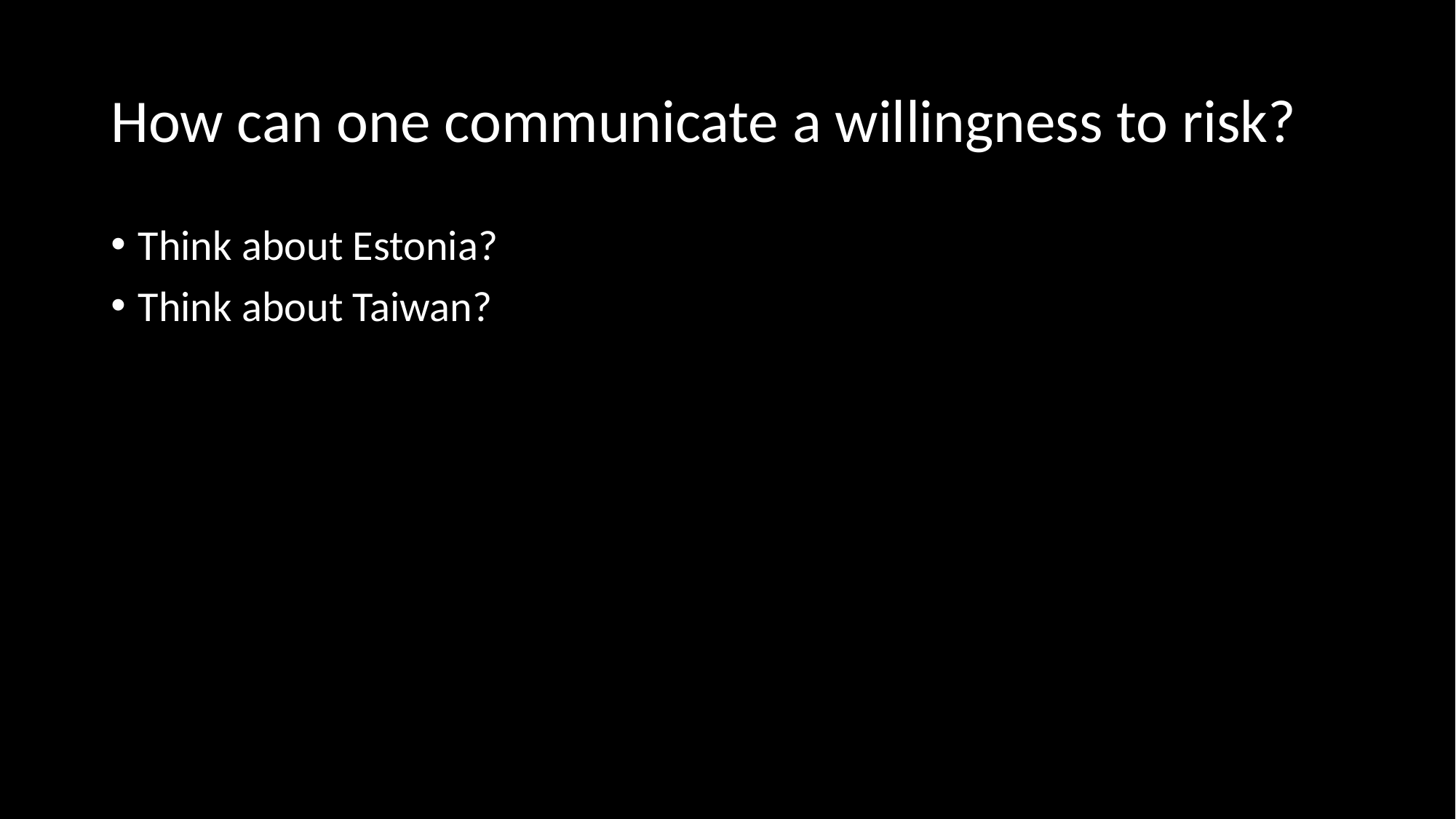

# How can one communicate a willingness to risk?
Think about Estonia?
Think about Taiwan?